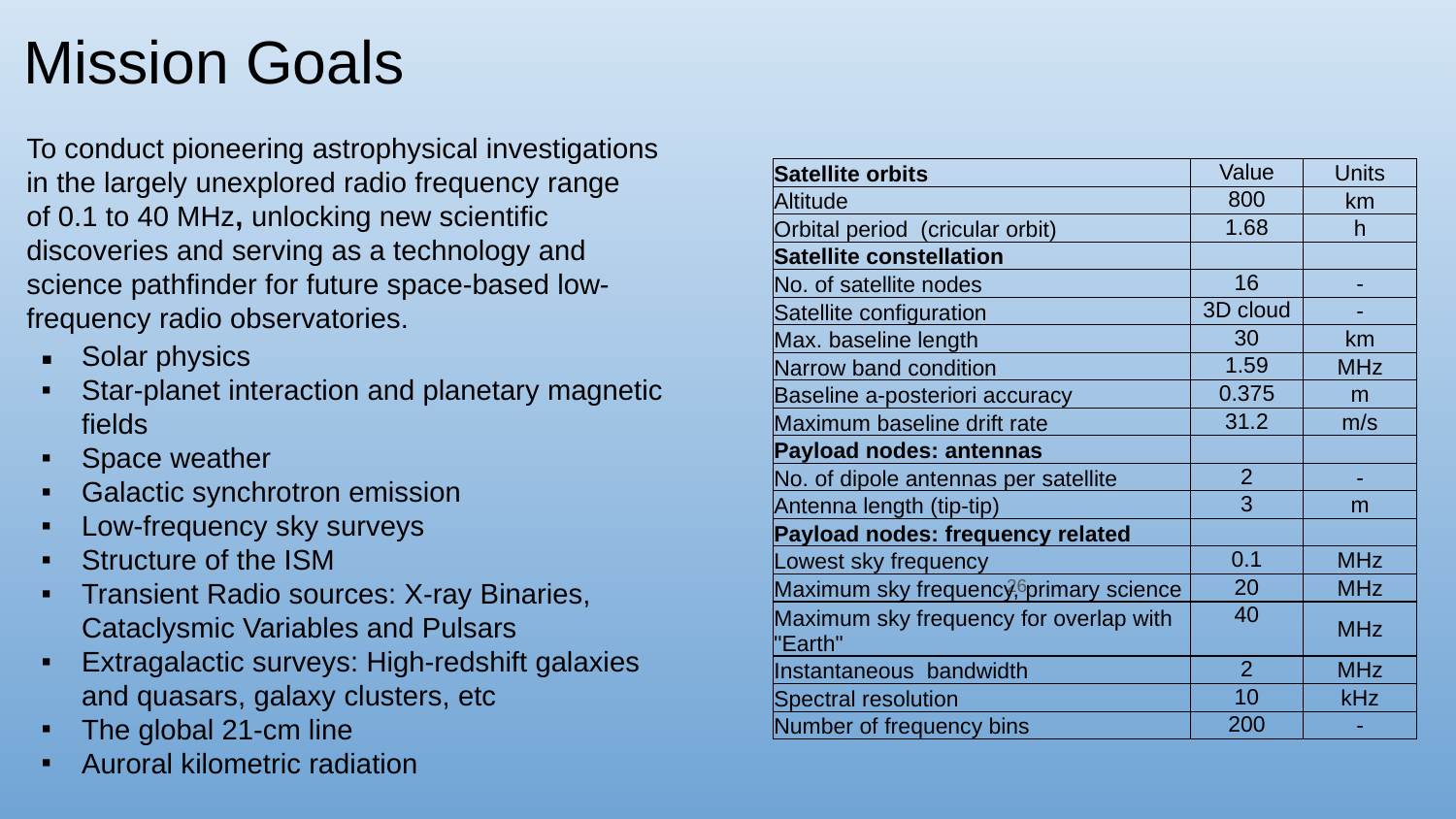

# Mission Goals
To conduct pioneering astrophysical investigations in the largely unexplored radio frequency range of 0.1 to 40 MHz, unlocking new scientific discoveries and serving as a technology and science pathfinder for future space-based low-frequency radio observatories.
| Satellite orbits | Value | Units |
| --- | --- | --- |
| Altitude | 800 | km |
| Orbital period (cricular orbit) | 1.68 | h |
| Satellite constellation |  |  |
| No. of satellite nodes | 16 | - |
| Satellite configuration | 3D cloud | - |
| Max. baseline length | 30 | km |
| Narrow band condition | 1.59 | MHz |
| Baseline a-posteriori accuracy | 0.375 | m |
| Maximum baseline drift rate | 31.2 | m/s |
| Payload nodes: antennas |  |  |
| No. of dipole antennas per satellite | 2 | - |
| Antenna length (tip-tip) | 3 | m |
| Payload nodes: frequency related |  |  |
| Lowest sky frequency | 0.1 | MHz |
| Maximum sky frequency, primary science | 20 | MHz |
| Maximum sky frequency for overlap with "Earth" | 40 | MHz |
| Instantaneous bandwidth | 2 | MHz |
| Spectral resolution | 10 | kHz |
| Number of frequency bins | 200 | - |
Solar physics
Star-planet interaction and planetary magnetic fields
Space weather
Galactic synchrotron emission
Low-frequency sky surveys
Structure of the ISM
Transient Radio sources: X-ray Binaries, Cataclysmic Variables and Pulsars
Extragalactic surveys: High-redshift galaxies and quasars, galaxy clusters, etc
The global 21-cm line
Auroral kilometric radiation

26